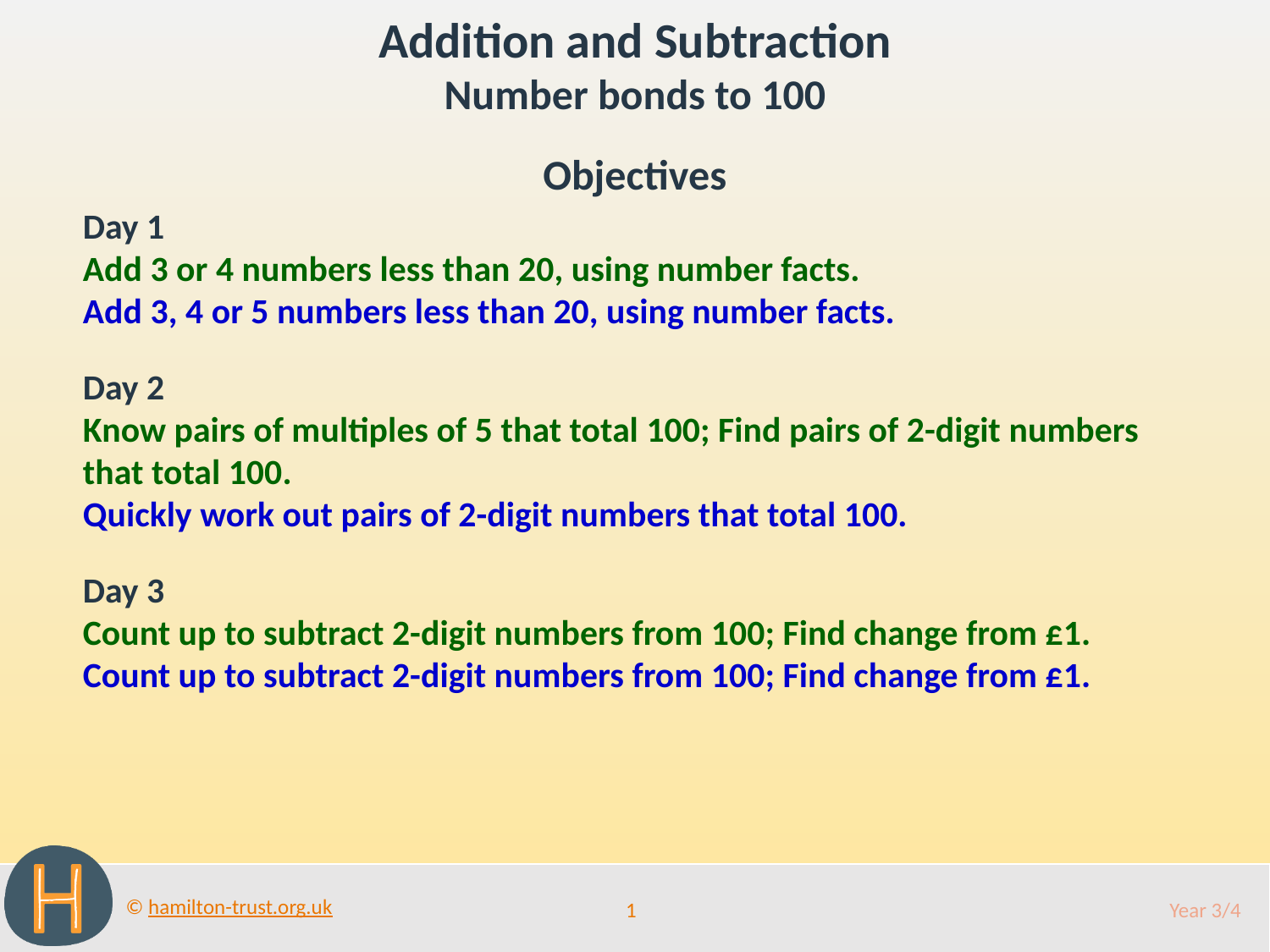

Addition and Subtraction
Number bonds to 100
Objectives
Day 1
Add 3 or 4 numbers less than 20, using number facts.
Add 3, 4 or 5 numbers less than 20, using number facts.

Day 2
Know pairs of multiples of 5 that total 100; Find pairs of 2-digit numbers that total 100.
Quickly work out pairs of 2-digit numbers that total 100.

Day 3
Count up to subtract 2-digit numbers from 100; Find change from £1.
Count up to subtract 2-digit numbers from 100; Find change from £1.

1
Year 3/4